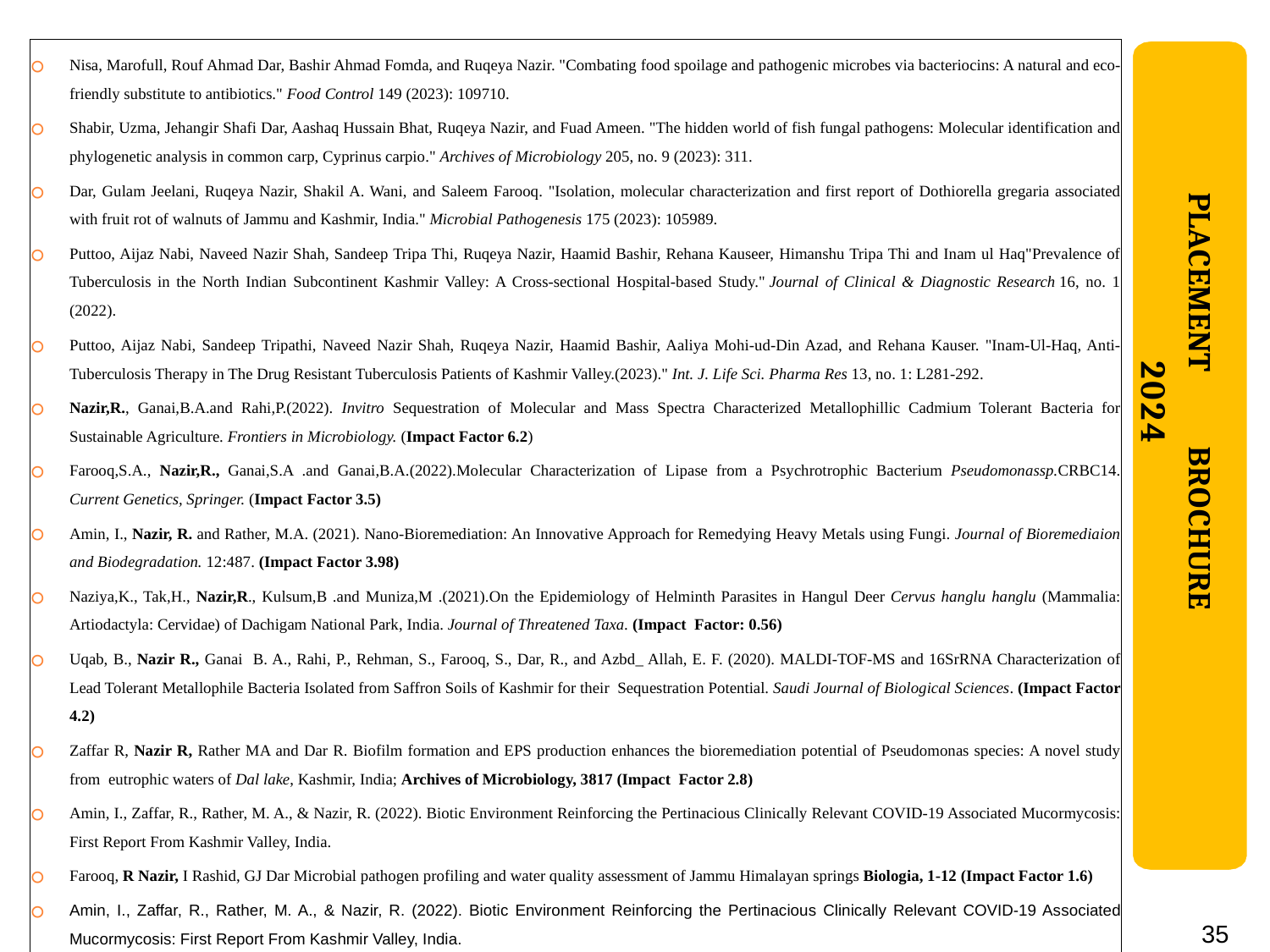

Nisa, Marofull, Rouf Ahmad Dar, Bashir Ahmad Fomda, and Ruqeya Nazir. "Combating food spoilage and pathogenic microbes via bacteriocins: A natural and eco-friendly substitute to antibiotics." Food Control 149 (2023): 109710.
Shabir, Uzma, Jehangir Shafi Dar, Aashaq Hussain Bhat, Ruqeya Nazir, and Fuad Ameen. "The hidden world of fish fungal pathogens: Molecular identification and phylogenetic analysis in common carp, Cyprinus carpio." Archives of Microbiology 205, no. 9 (2023): 311.
Dar, Gulam Jeelani, Ruqeya Nazir, Shakil A. Wani, and Saleem Farooq. "Isolation, molecular characterization and first report of Dothiorella gregaria associated with fruit rot of walnuts of Jammu and Kashmir, India." Microbial Pathogenesis 175 (2023): 105989.
Puttoo, Aijaz Nabi, Naveed Nazir Shah, Sandeep Tripa Thi, Ruqeya Nazir, Haamid Bashir, Rehana Kauseer, Himanshu Tripa Thi and Inam ul Haq"Prevalence of Tuberculosis in the North Indian Subcontinent Kashmir Valley: A Cross-sectional Hospital-based Study." Journal of Clinical & Diagnostic Research 16, no. 1 (2022).
Puttoo, Aijaz Nabi, Sandeep Tripathi, Naveed Nazir Shah, Ruqeya Nazir, Haamid Bashir, Aaliya Mohi-ud-Din Azad, and Rehana Kauser. "Inam-Ul-Haq, Anti-Tuberculosis Therapy in The Drug Resistant Tuberculosis Patients of Kashmir Valley.(2023)." Int. J. Life Sci. Pharma Res 13, no. 1: L281-292.
Nazir,R., Ganai,B.A.and Rahi,P.(2022). Invitro Sequestration of Molecular and Mass Spectra Characterized Metallophillic Cadmium Tolerant Bacteria for Sustainable Agriculture. Frontiers in Microbiology. (Impact Factor 6.2)
Farooq,S.A., Nazir,R., Ganai,S.A .and Ganai,B.A.(2022).Molecular Characterization of Lipase from a Psychrotrophic Bacterium Pseudomonassp.CRBC14. Current Genetics, Springer. (Impact Factor 3.5)
Amin, I., Nazir, R. and Rather, M.A. (2021). Nano-Bioremediation: An Innovative Approach for Remedying Heavy Metals using Fungi. Journal of Bioremediaion and Biodegradation. 12:487. (Impact Factor 3.98)
Naziya,K., Tak,H., Nazir,R., Kulsum,B .and Muniza,M .(2021).On the Epidemiology of Helminth Parasites in Hangul Deer Cervus hanglu hanglu (Mammalia: Artiodactyla: Cervidae) of Dachigam National Park, India. Journal of Threatened Taxa. (Impact  Factor: 0.56)
Uqab, B., Nazir R., Ganai  B. A., Rahi, P., Rehman, S., Farooq, S., Dar, R., and Azbd_ Allah, E. F. (2020). MALDI-TOF-MS and 16SrRNA Characterization of Lead Tolerant Metallophile Bacteria Isolated from Saffron Soils of Kashmir for their  Sequestration Potential. Saudi Journal of Biological Sciences. (Impact Factor 4.2)
Zaffar R, Nazir R, Rather MA and Dar R. Biofilm formation and EPS production enhances the bioremediation potential of Pseudomonas species: A novel study from  eutrophic waters of Dal lake, Kashmir, India; Archives of Microbiology, 3817 (Impact  Factor 2.8)
Amin, I., Zaffar, R., Rather, M. A., & Nazir, R. (2022). Biotic Environment Reinforcing the Pertinacious Clinically Relevant COVID-19 Associated Mucormycosis: First Report From Kashmir Valley, India.
Farooq, R Nazir, I Rashid, GJ Dar Microbial pathogen profiling and water quality assessment of Jammu Himalayan springs Biologia, 1-12 (Impact Factor 1.6)
Amin, I., Zaffar, R., Rather, M. A., & Nazir, R. (2022). Biotic Environment Reinforcing the Pertinacious Clinically Relevant COVID-19 Associated Mucormycosis: First Report From Kashmir Valley, India.

,

PLACEMENT	BROCHURE
2024
35